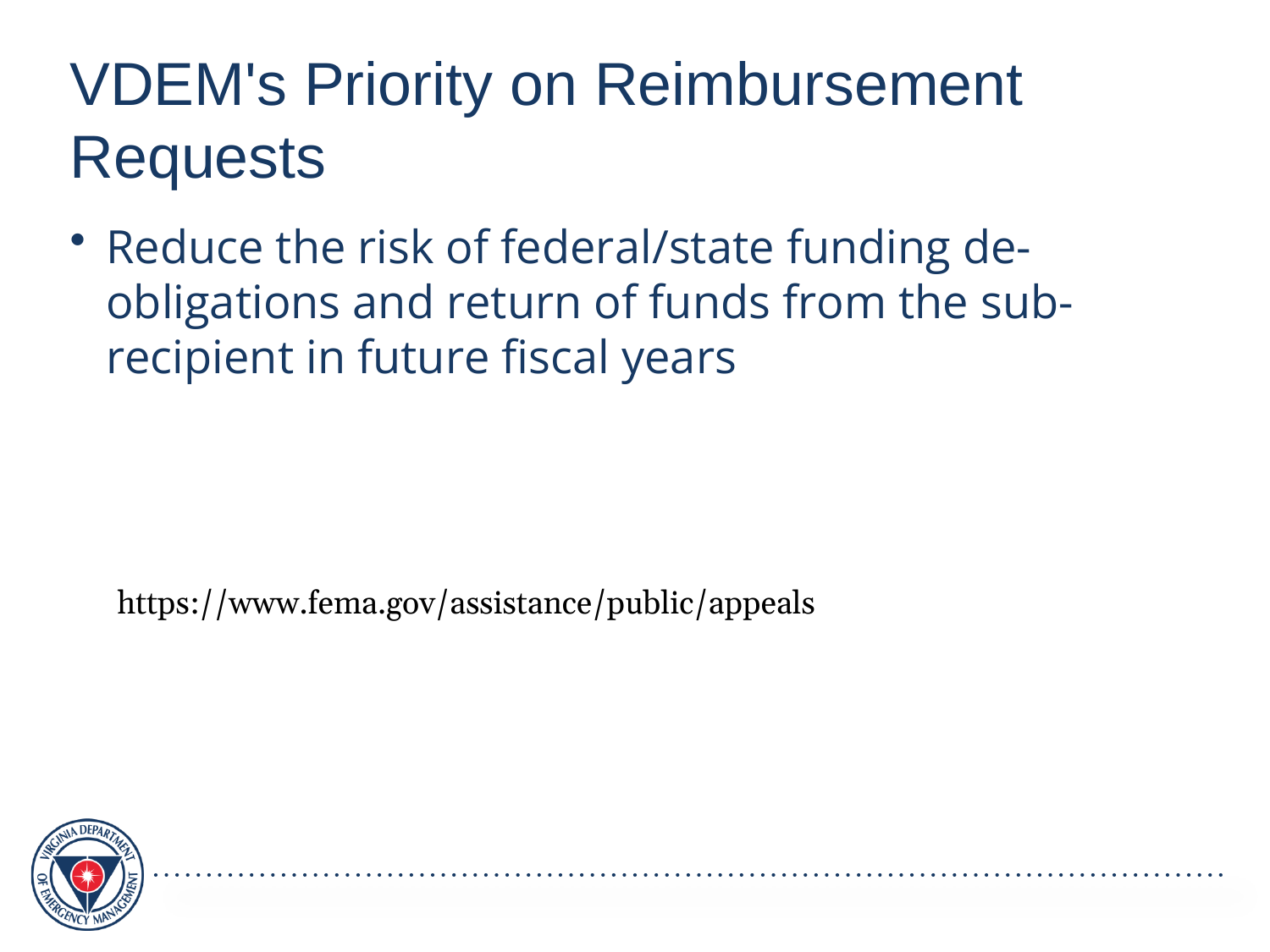

# VDEM's Priority on Reimbursement Requests
Reduce the risk of federal/state funding de-obligations and return of funds from the sub-recipient in future fiscal years

https://www.fema.gov/assistance/public/appeals